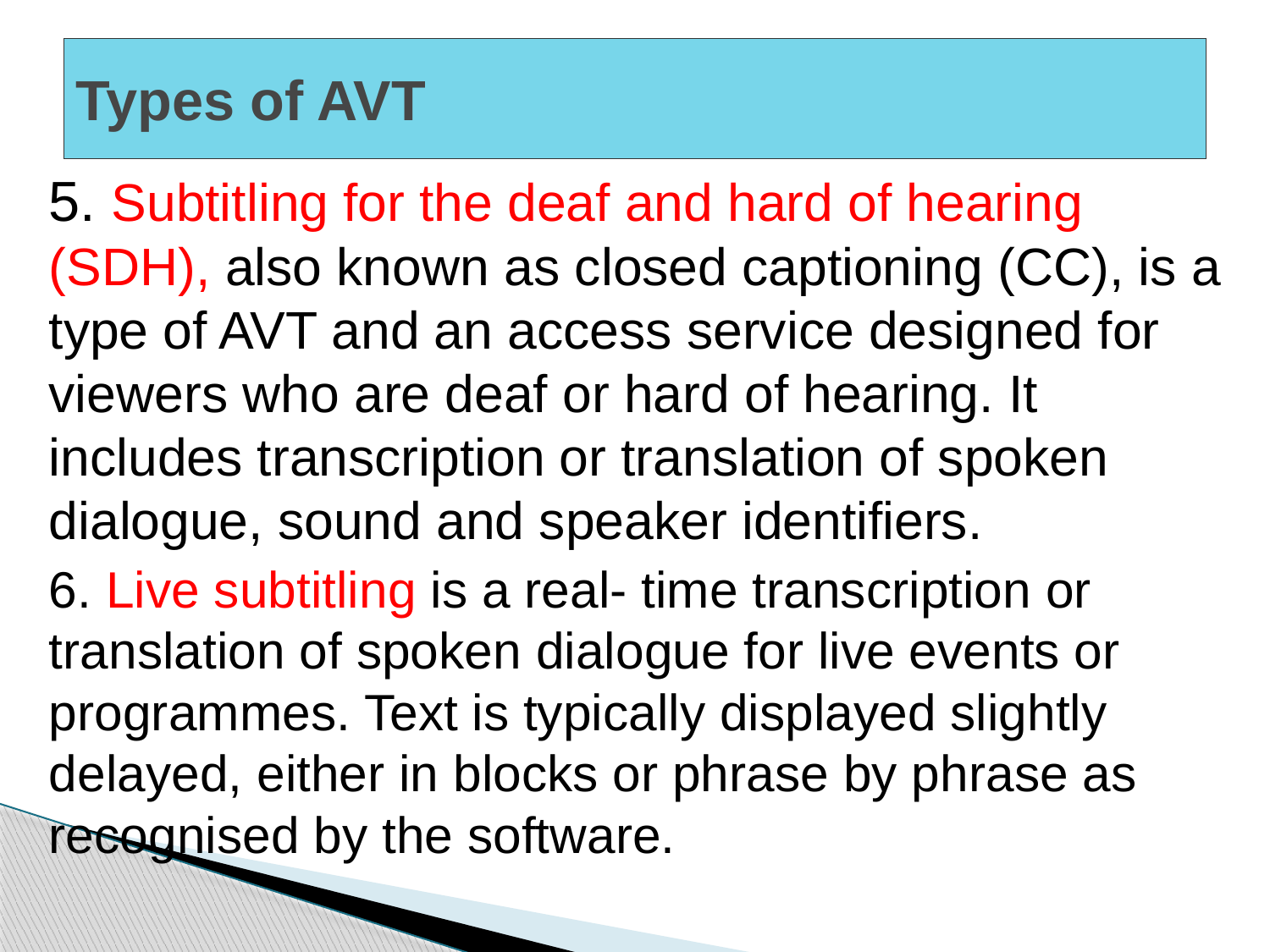

# Types of AVT
5. Subtitling for the deaf and hard of hearing (SDH), also known as closed captioning (CC), is a type of AVT and an access service designed for viewers who are deaf or hard of hearing. It includes transcription or translation of spoken dialogue, sound and speaker identifiers.
6. Live subtitling is a real- time transcription or translation of spoken dialogue for live events or programmes. Text is typically displayed slightly delayed, either in blocks or phrase by phrase as recognised by the software.